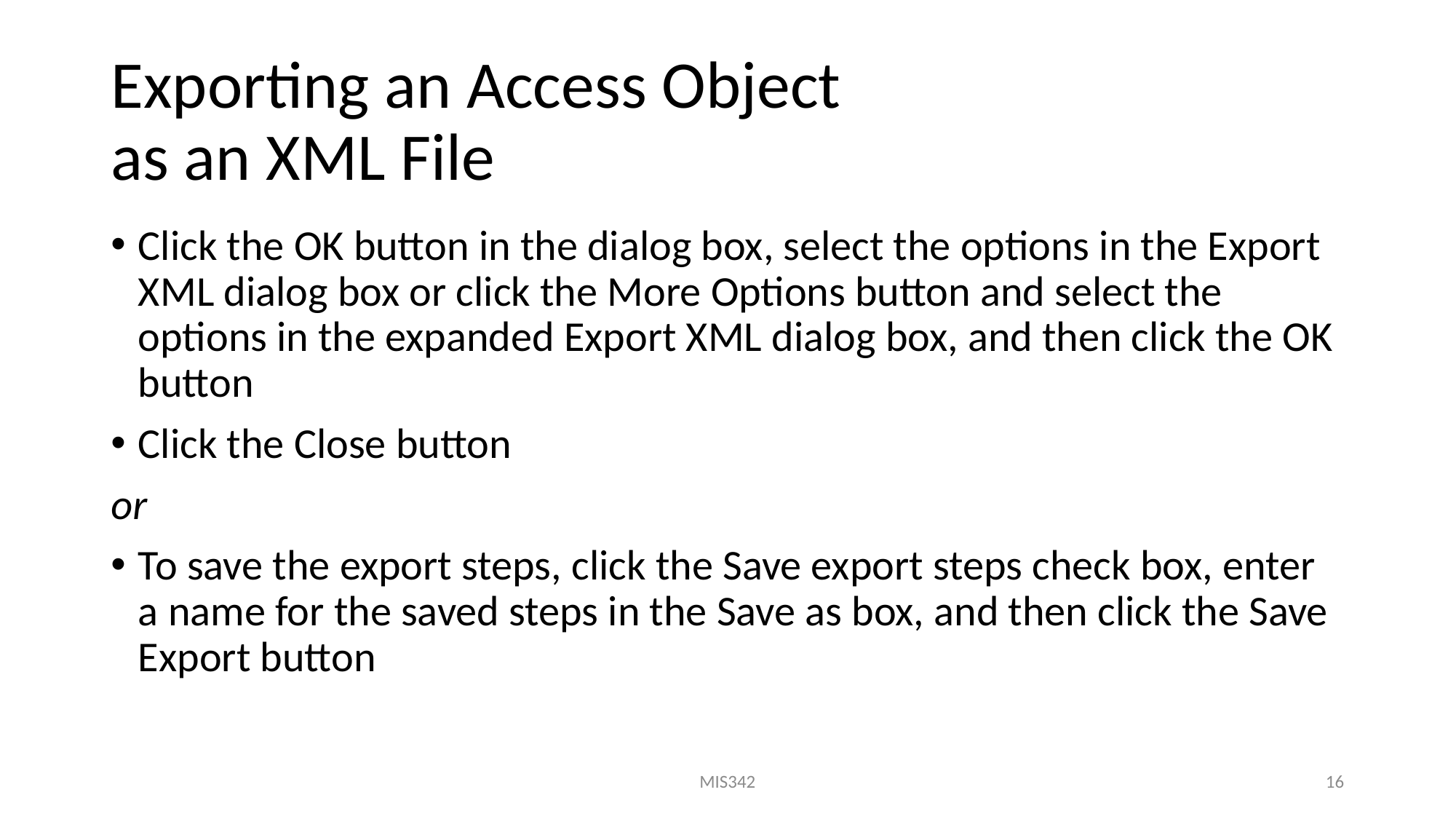

# Exporting an Access Object as an XML File
Click the OK button in the dialog box, select the options in the Export XML dialog box or click the More Options button and select the options in the expanded Export XML dialog box, and then click the OK button
Click the Close button
or
To save the export steps, click the Save export steps check box, enter a name for the saved steps in the Save as box, and then click the Save Export button
MIS342
16